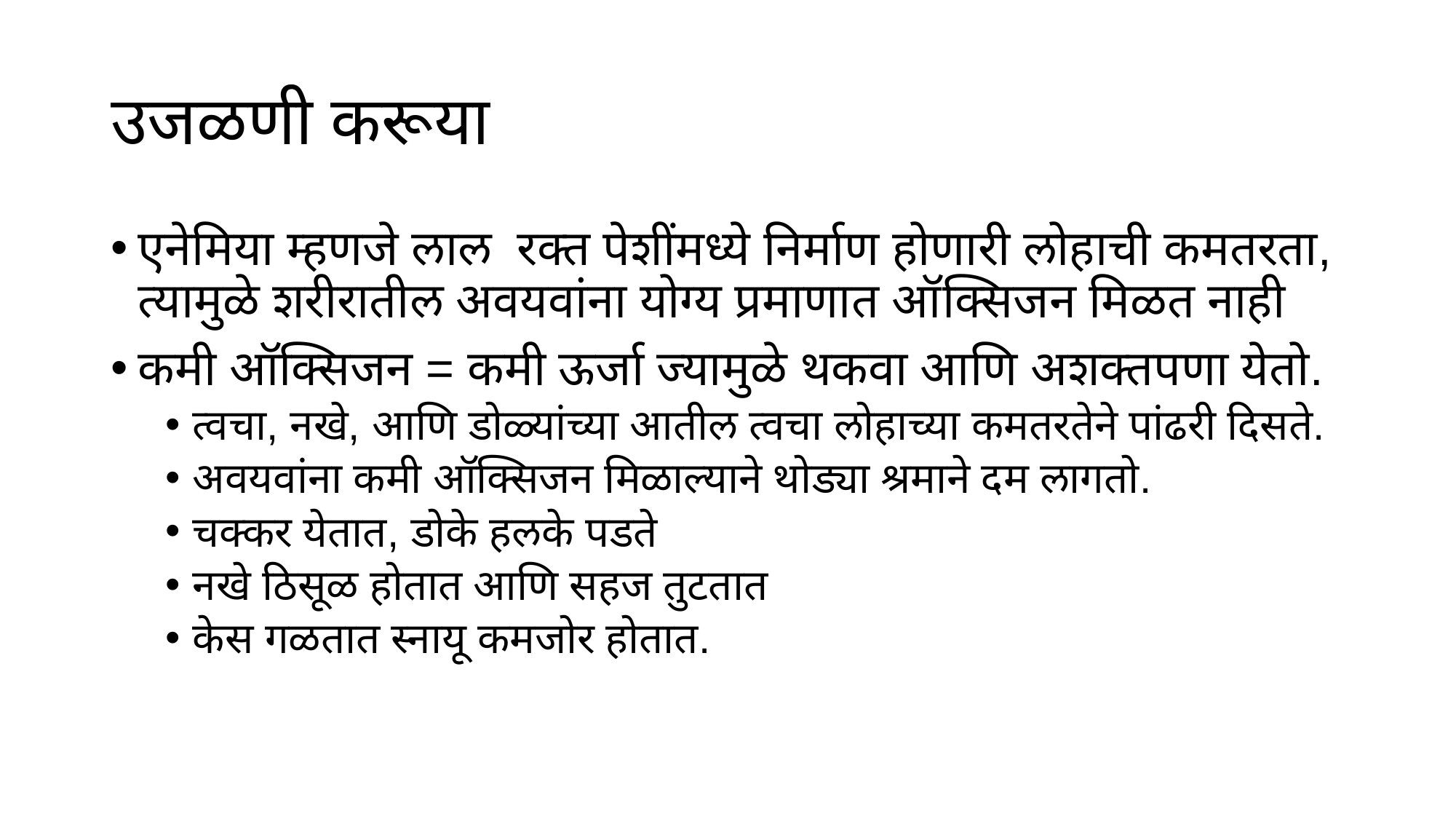

# उजळणी करूया
एनेमिया म्हणजे लाल  रक्त पेशींमध्ये निर्माण होणारी लोहाची कमतरता, त्यामुळे शरीरातील अवयवांना योग्य प्रमाणात ऑक्सिजन मिळत नाही
कमी ऑक्सिजन = कमी ऊर्जा ज्यामुळे थकवा आणि अशक्तपणा येतो.
त्वचा, नखे, आणि डोळ्यांच्या आतील त्वचा लोहाच्या कमतरतेने पांढरी दिसते.
अवयवांना कमी ऑक्सिजन मिळाल्याने थोड्या श्रमाने दम लागतो.
चक्कर येतात, डोके हलके पडते
नखे ठिसूळ होतात आणि सहज तुटतात
केस गळतात स्नायू कमजोर होतात.